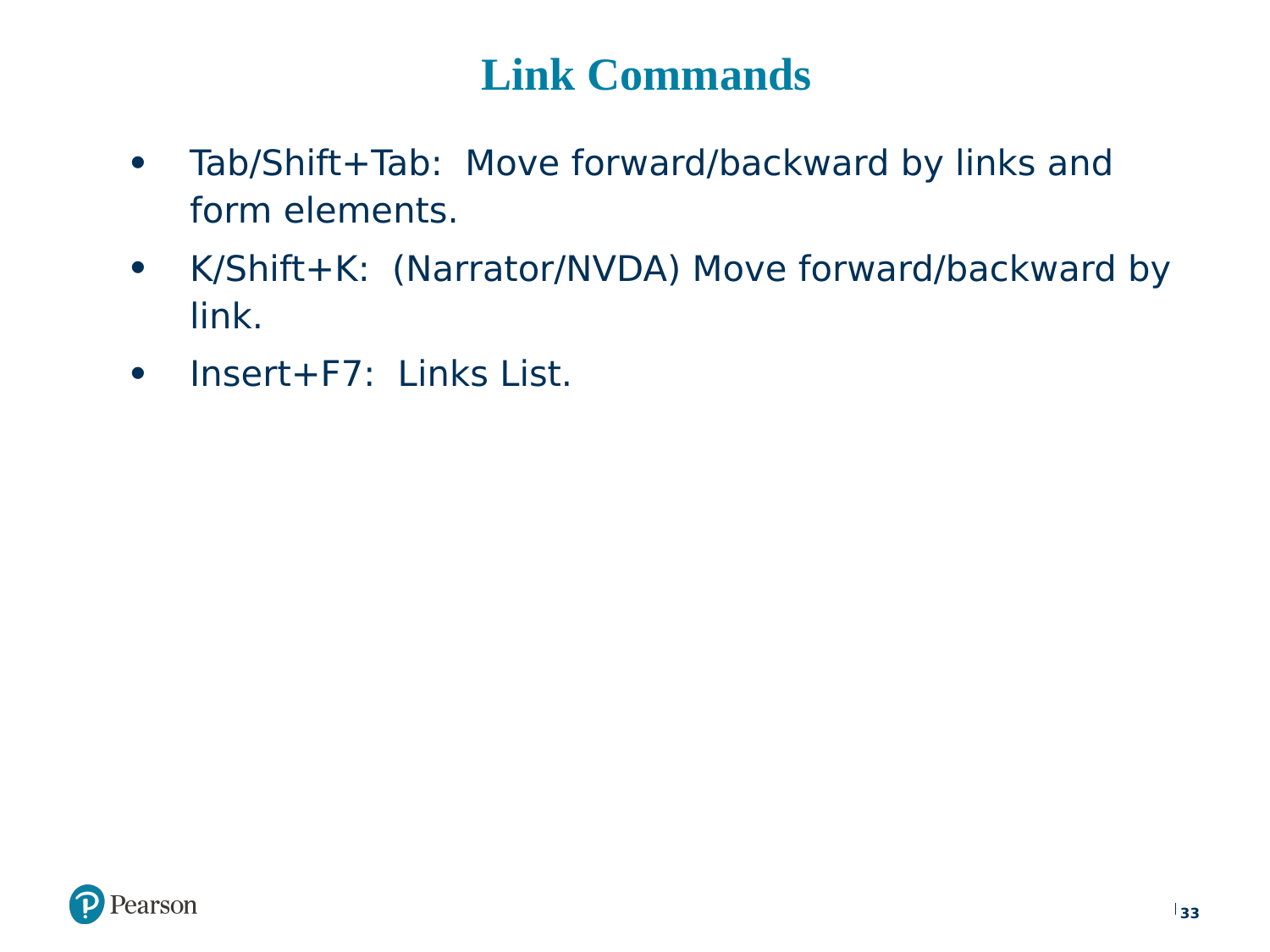

# Link Commands
Tab/Shift+Tab:  Move forward/backward by links and form elements.
K/Shift+K:  (Narrator/NVDA) Move forward/backward by link.
Insert+F7:  Links List.
33